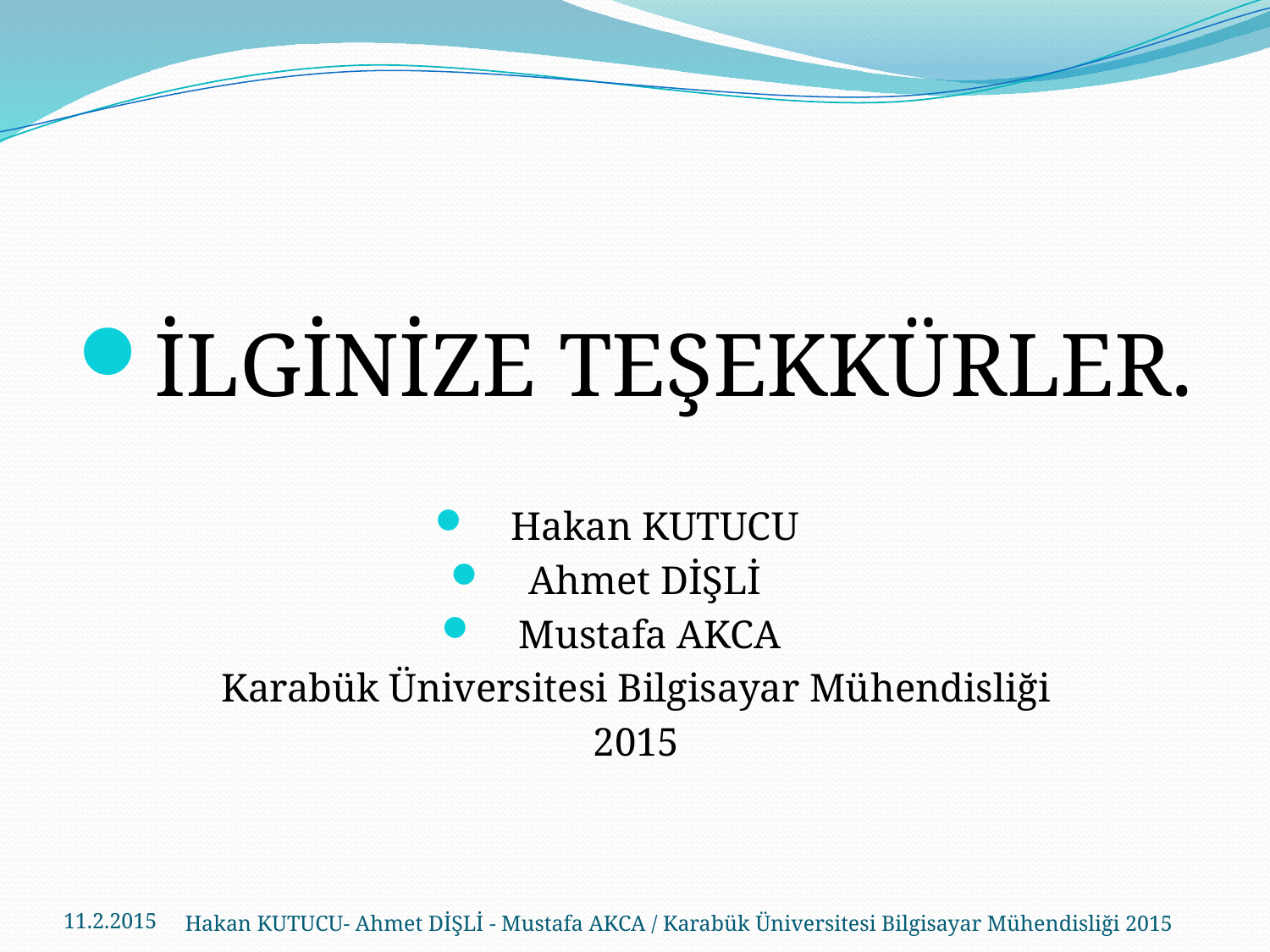

İLGİNİZE TEŞEKKÜRLER.

Hakan KUTUCU
Ahmet DİŞLİ
Mustafa AKCA
 Karabük Üniversitesi Bilgisayar Mühendisliği
2015

11.2.2015
Hakan KUTUCU- Ahmet DİŞLİ - Mustafa AKCA / Karabük Üniversitesi Bilgisayar Mühendisliği 2015